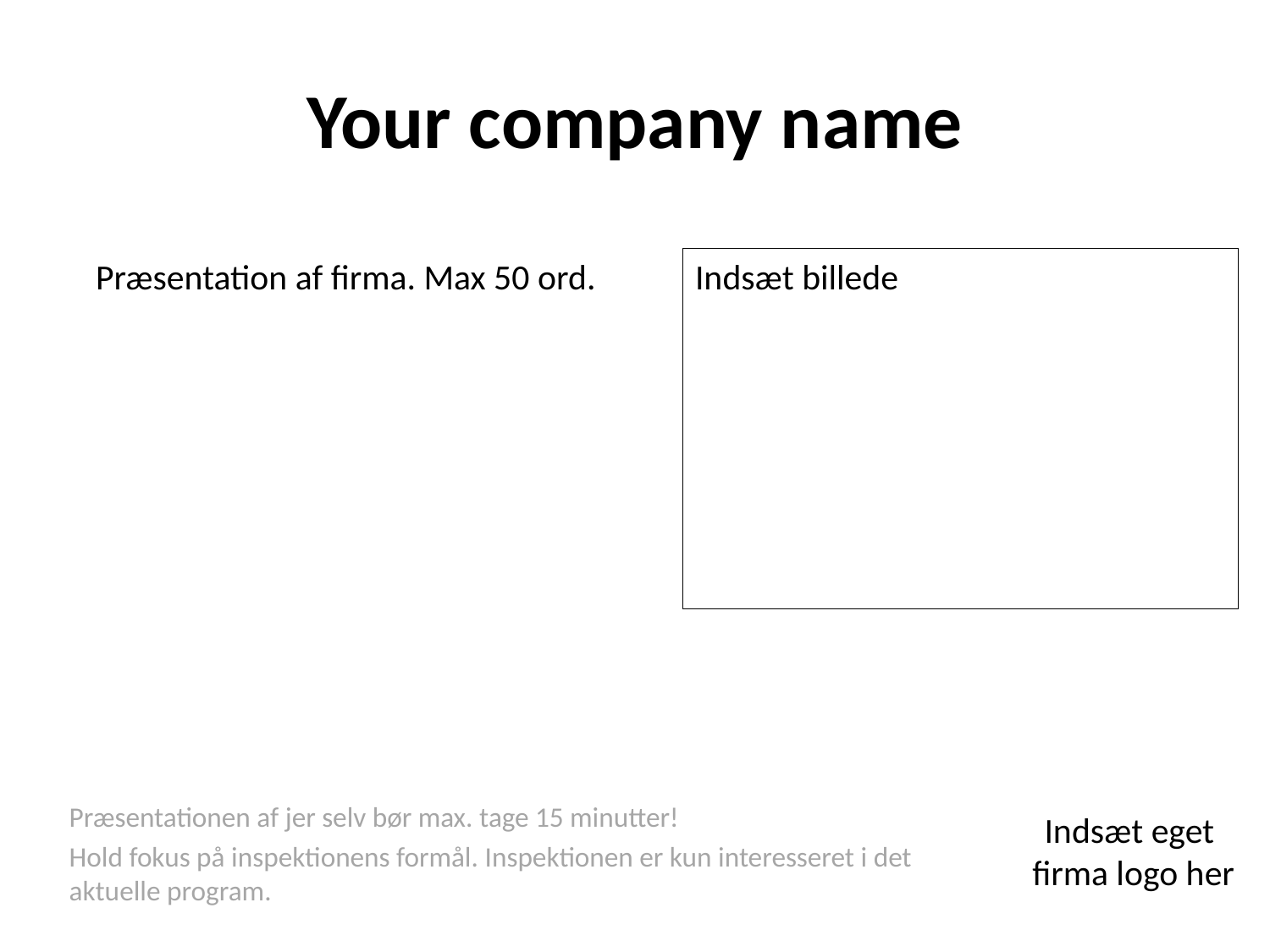

# Your company name
Præsentation af firma. Max 50 ord.
Indsæt billede
Indsæt eget
firma logo her
Præsentationen af jer selv bør max. tage 15 minutter!
Hold fokus på inspektionens formål. Inspektionen er kun interesseret i det aktuelle program.